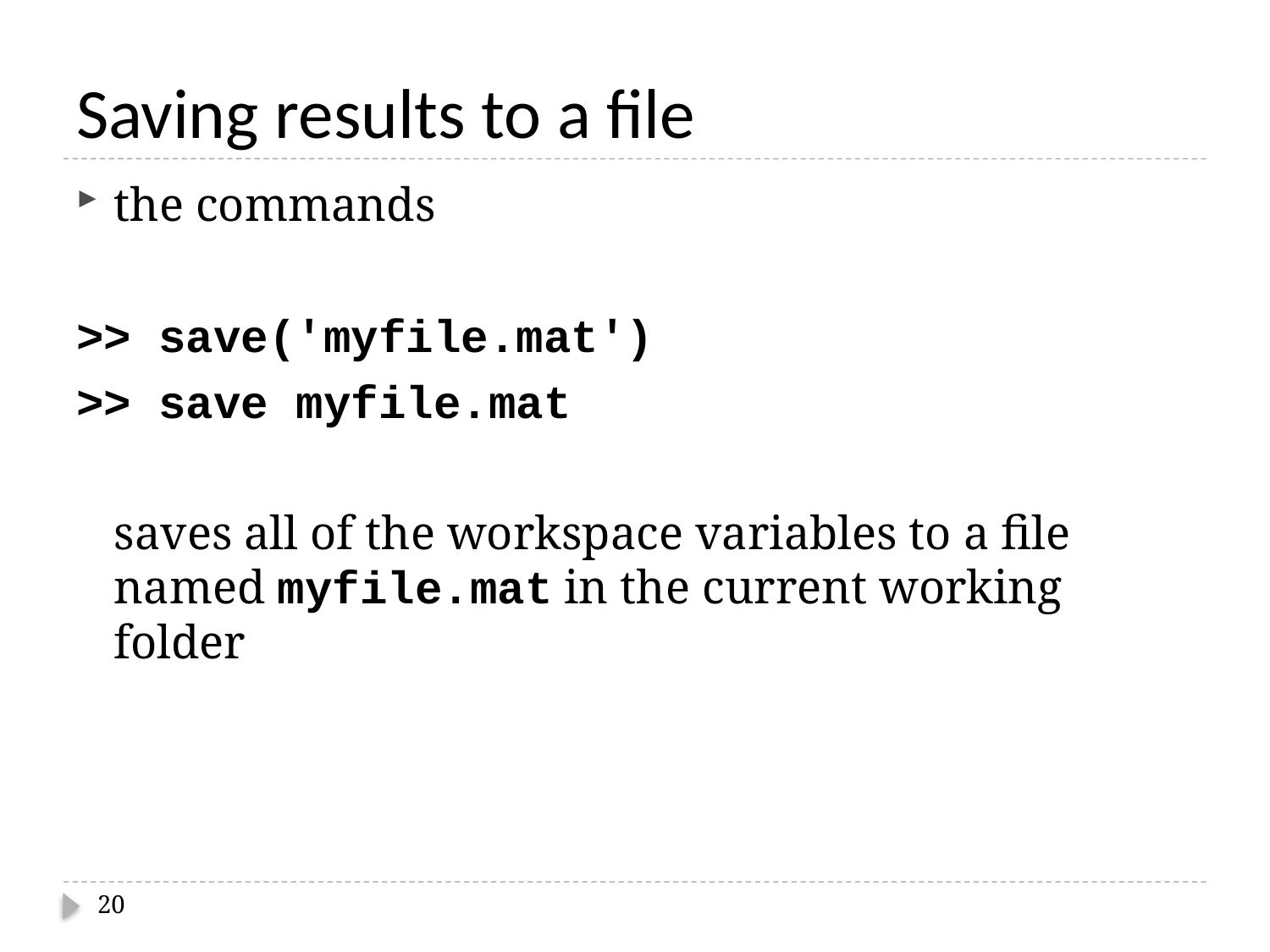

# Saving results to a file
the commands

>> save('myfile.mat')
>> save myfile.mat

	saves all of the workspace variables to a file named myfile.mat in the current working folder
20